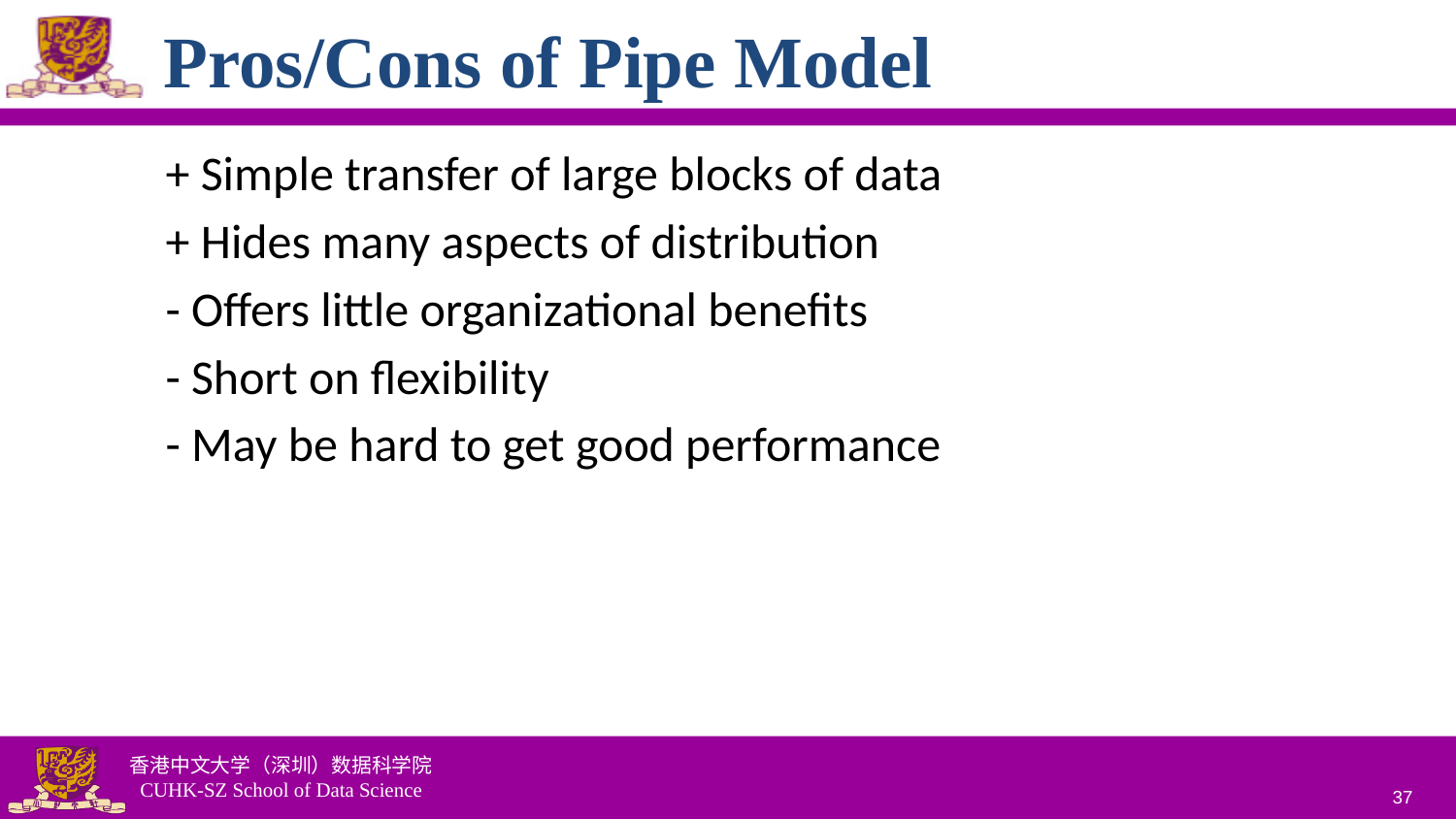

# Pros/Cons of Pipe Model
+ Simple transfer of large blocks of data
+ Hides many aspects of distribution
- Offers little organizational benefits
- Short on flexibility
- May be hard to get good performance
37